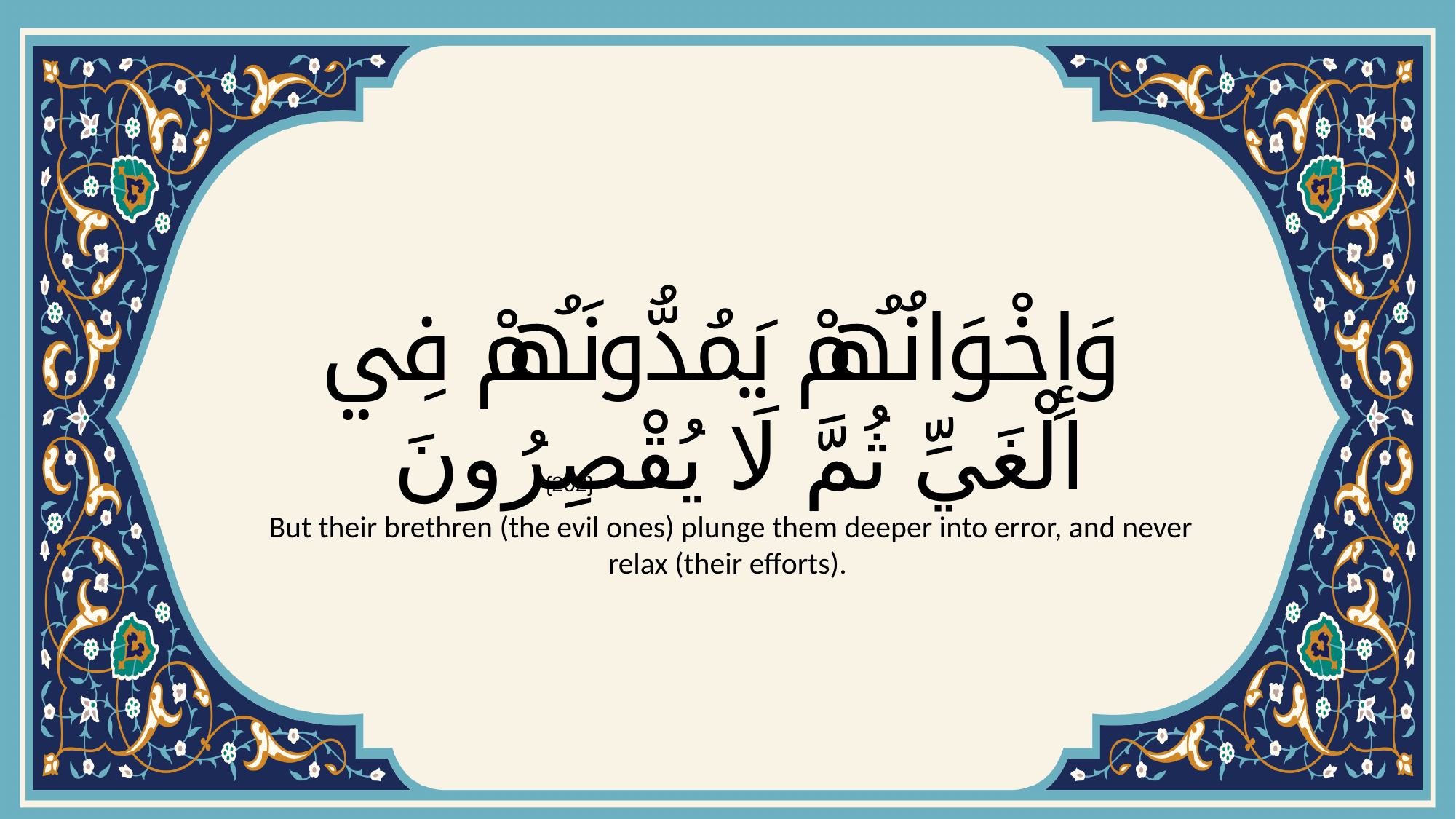

# وَإِخْوَانُهُمْ يَمُدُّونَهُمْ فِي الْغَيِّ ثُمَّ لَا يُقْصِرُونَ
{202}
 But their brethren (the evil ones) plunge them deeper into error, and never relax (their efforts).